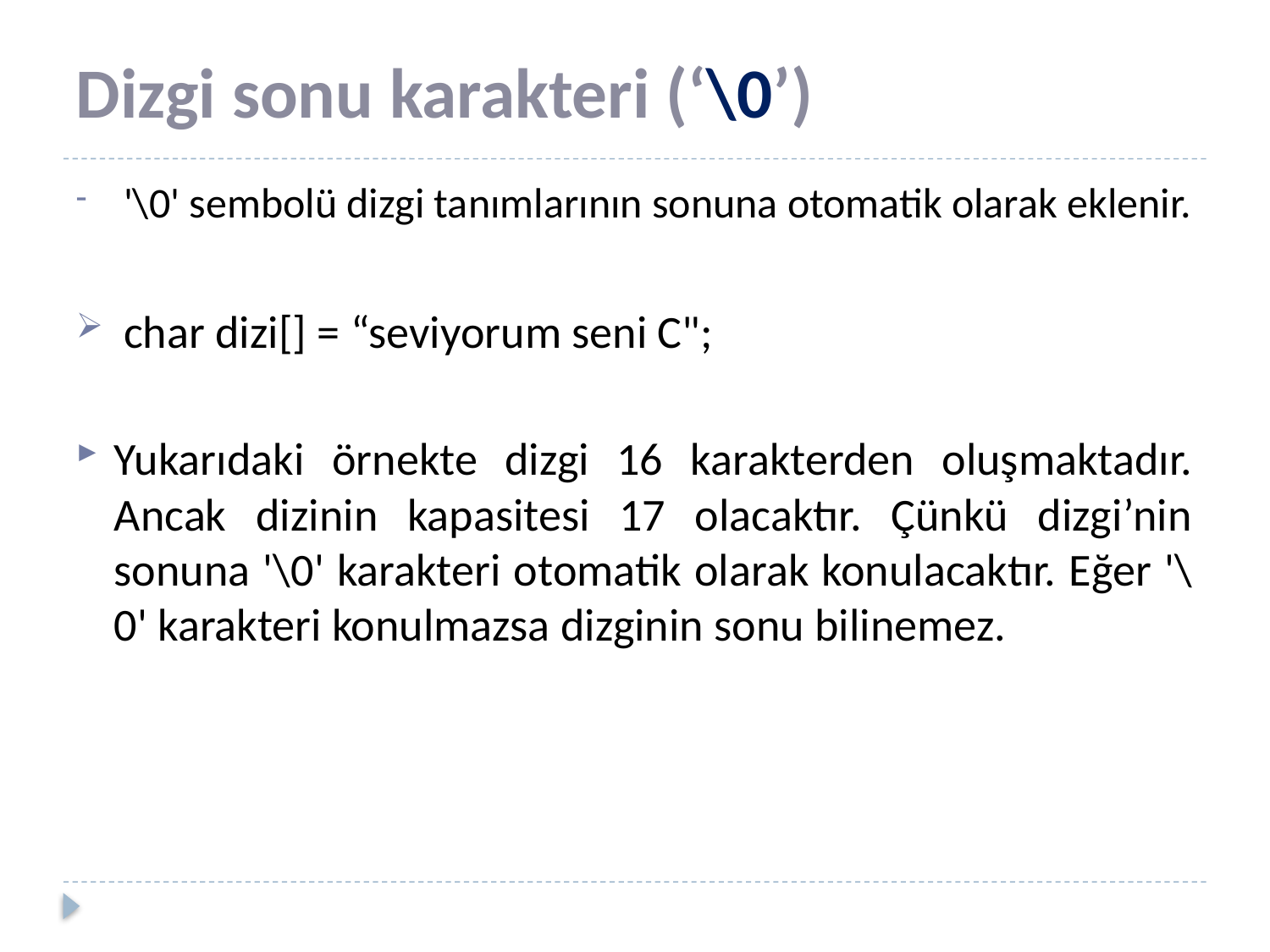

# Dizgi sonu karakteri (‘\0’)
 '\0' sembolü dizgi tanımlarının sonuna otomatik olarak eklenir.

char dizi[] = “seviyorum seni C";

Yukarıdaki örnekte dizgi 16 karakterden oluşmaktadır. Ancak dizinin kapasitesi 17 olacaktır. Çünkü dizgi’nin sonuna '\0' karakteri otomatik olarak konulacaktır. Eğer '\0' karakteri konulmazsa dizginin sonu bilinemez.